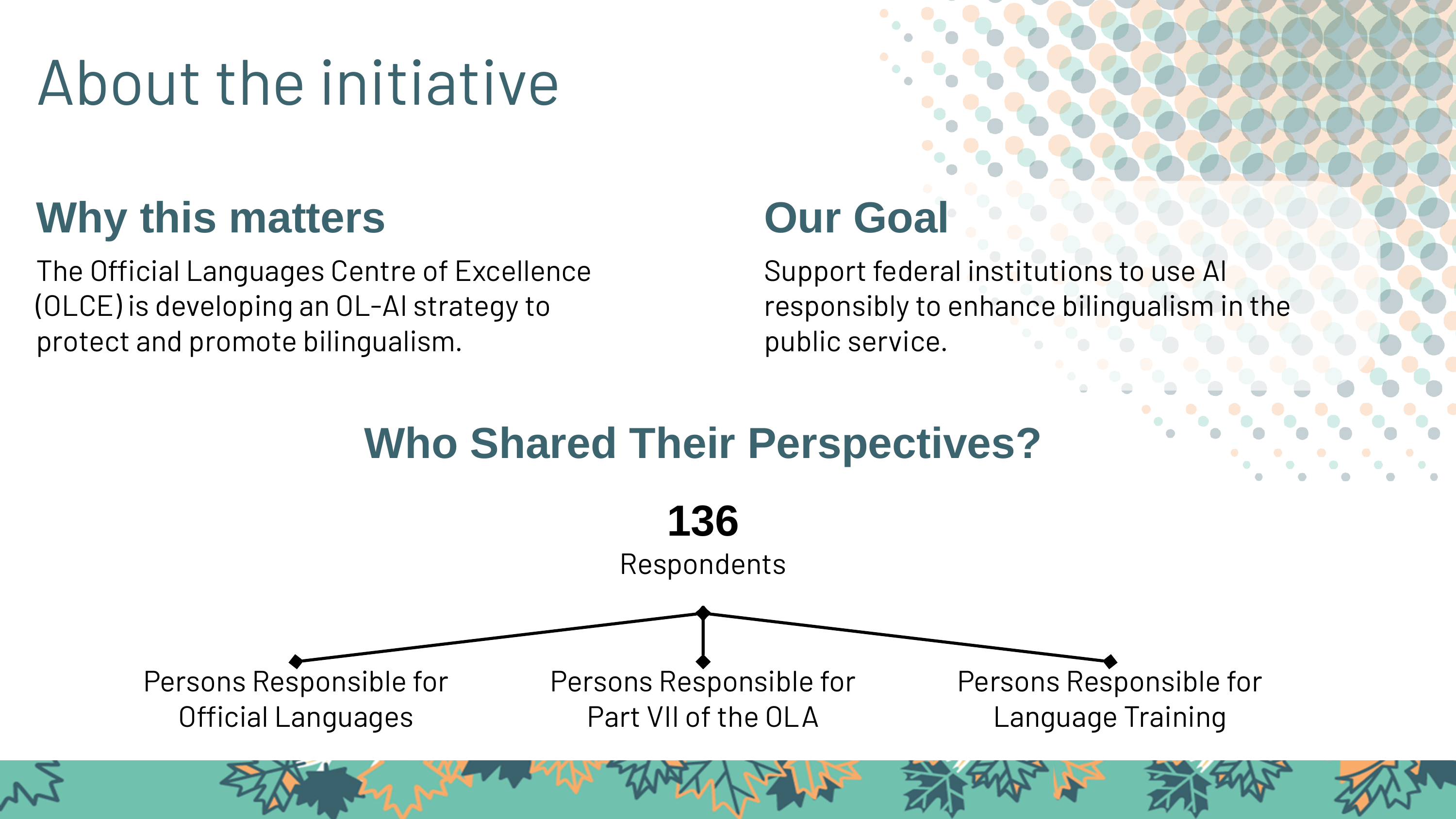

About the initiative

Our Goal
Support federal institutions to use AI responsibly to enhance bilingualism in the public service.
Why this matters
The Official Languages Centre of Excellence (OLCE) is developing an OL-AI strategy to protect and promote bilingualism.
Who Shared Their Perspectives?
136
Respondents

Persons Responsible for Official Languages
Persons Responsible for Part VII of the OLA
Persons Responsible for Language Training